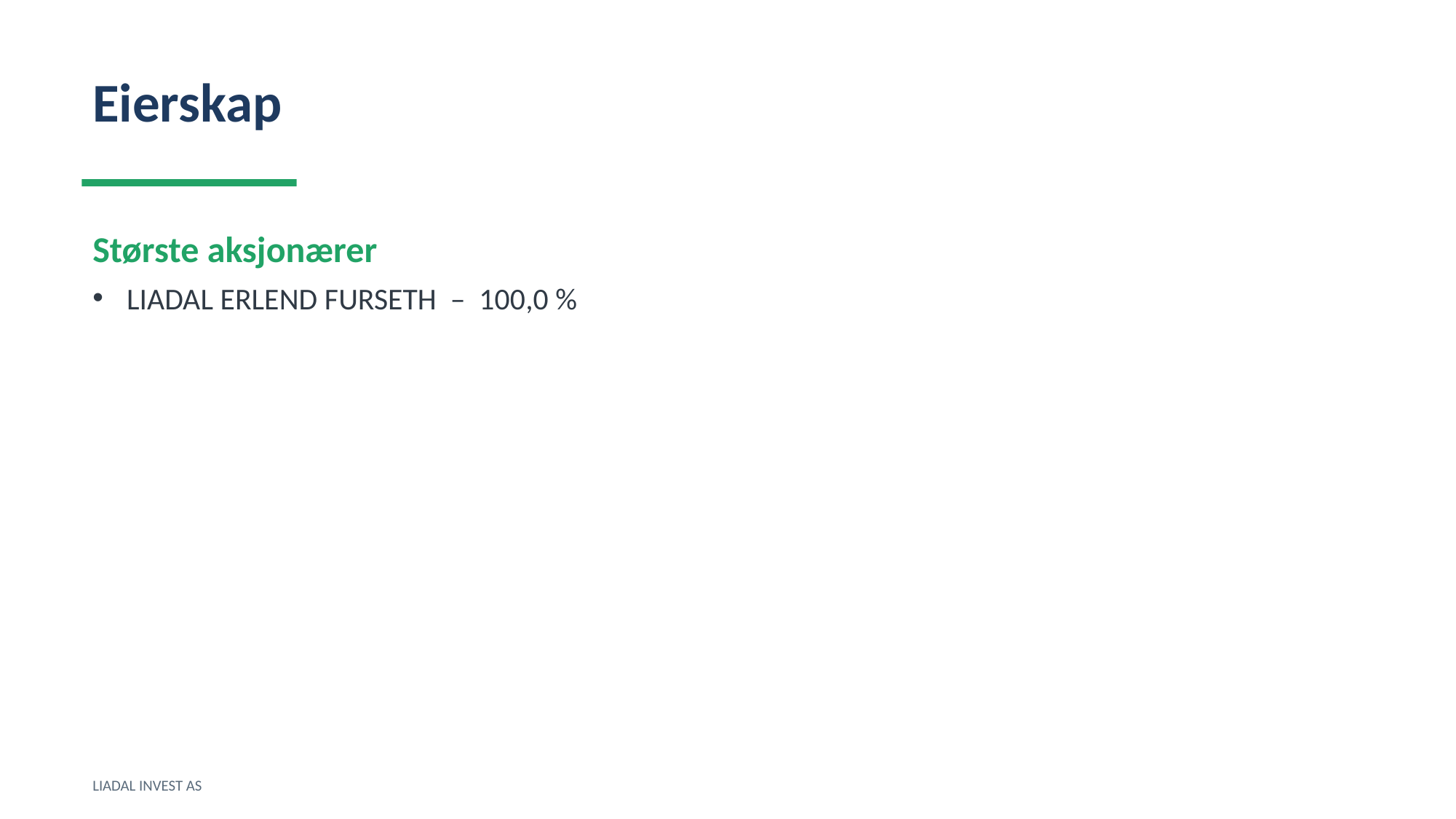

Eierskap

Største aksjonærer
LIADAL ERLEND FURSETH  –  100,0 %
LIADAL INVEST AS